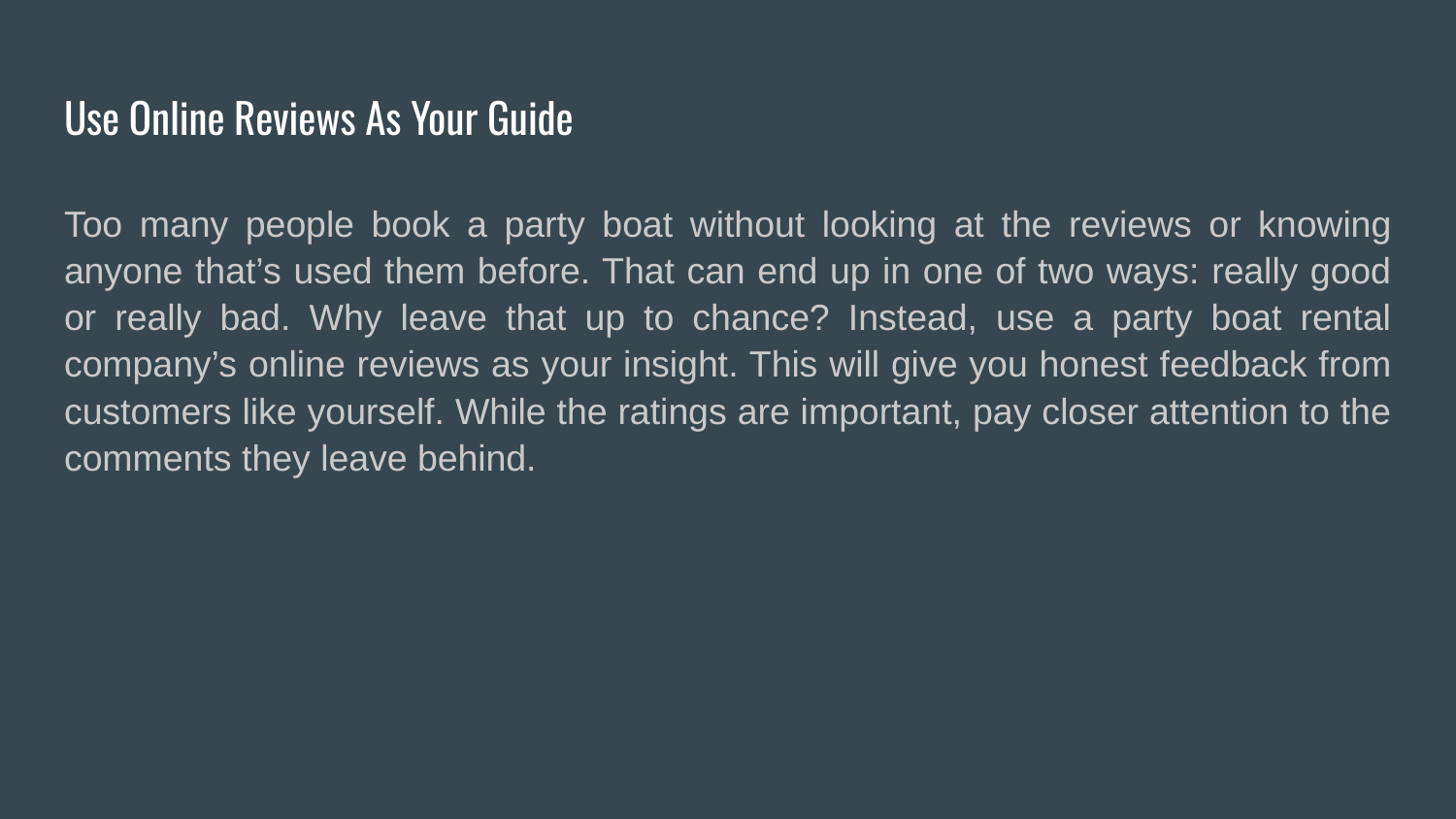

# Use Online Reviews As Your Guide
Too many people book a party boat without looking at the reviews or knowing anyone that’s used them before. That can end up in one of two ways: really good or really bad. Why leave that up to chance? Instead, use a party boat rental company’s online reviews as your insight. This will give you honest feedback from customers like yourself. While the ratings are important, pay closer attention to the comments they leave behind.